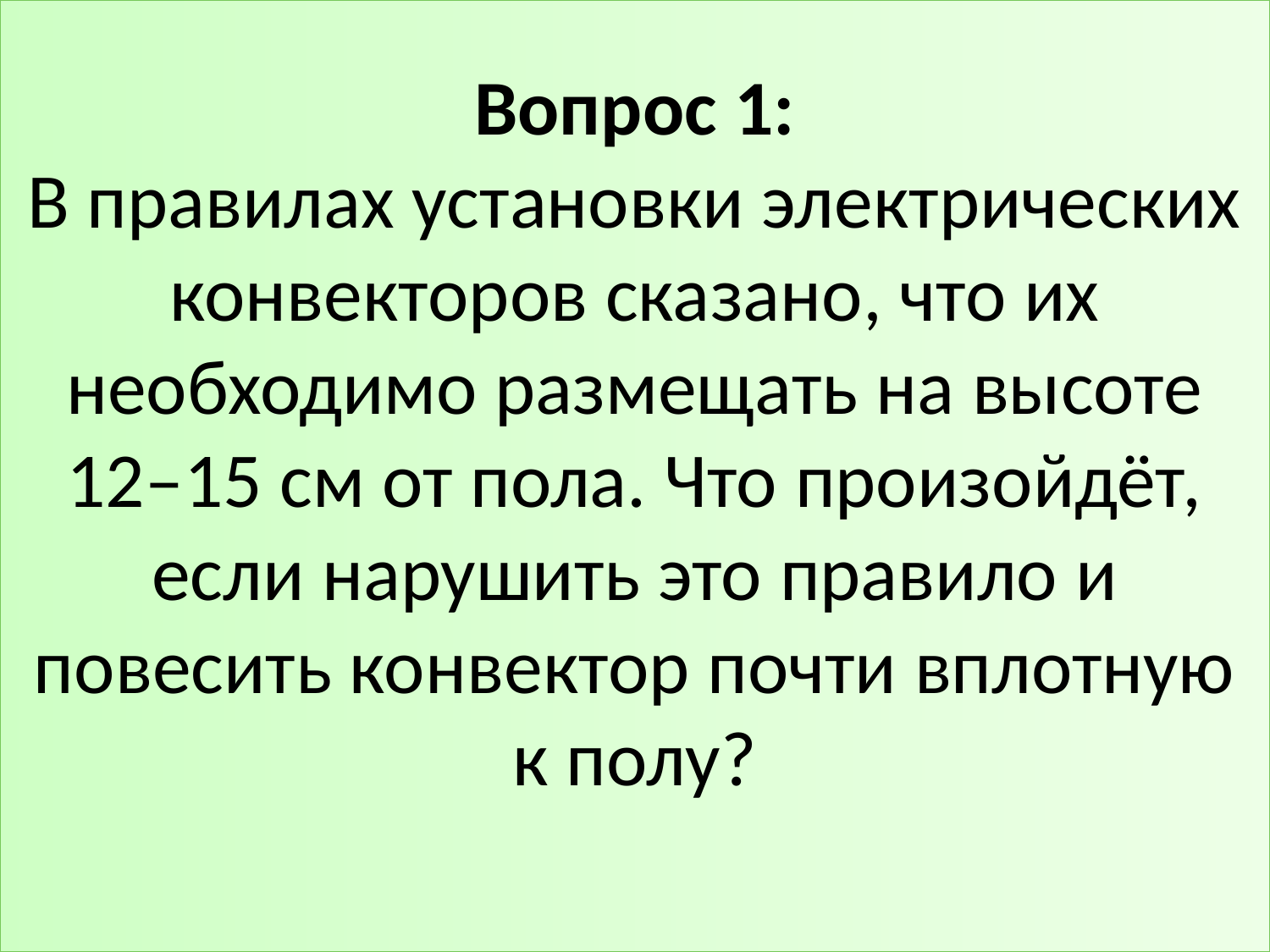

# Вопрос 1: В правилах установки электрических конвекторов сказано, что их необходимо размещать на высоте 12–15 см от пола. Что произойдёт, если нарушить это правило и повесить конвектор почти вплотную к полу?